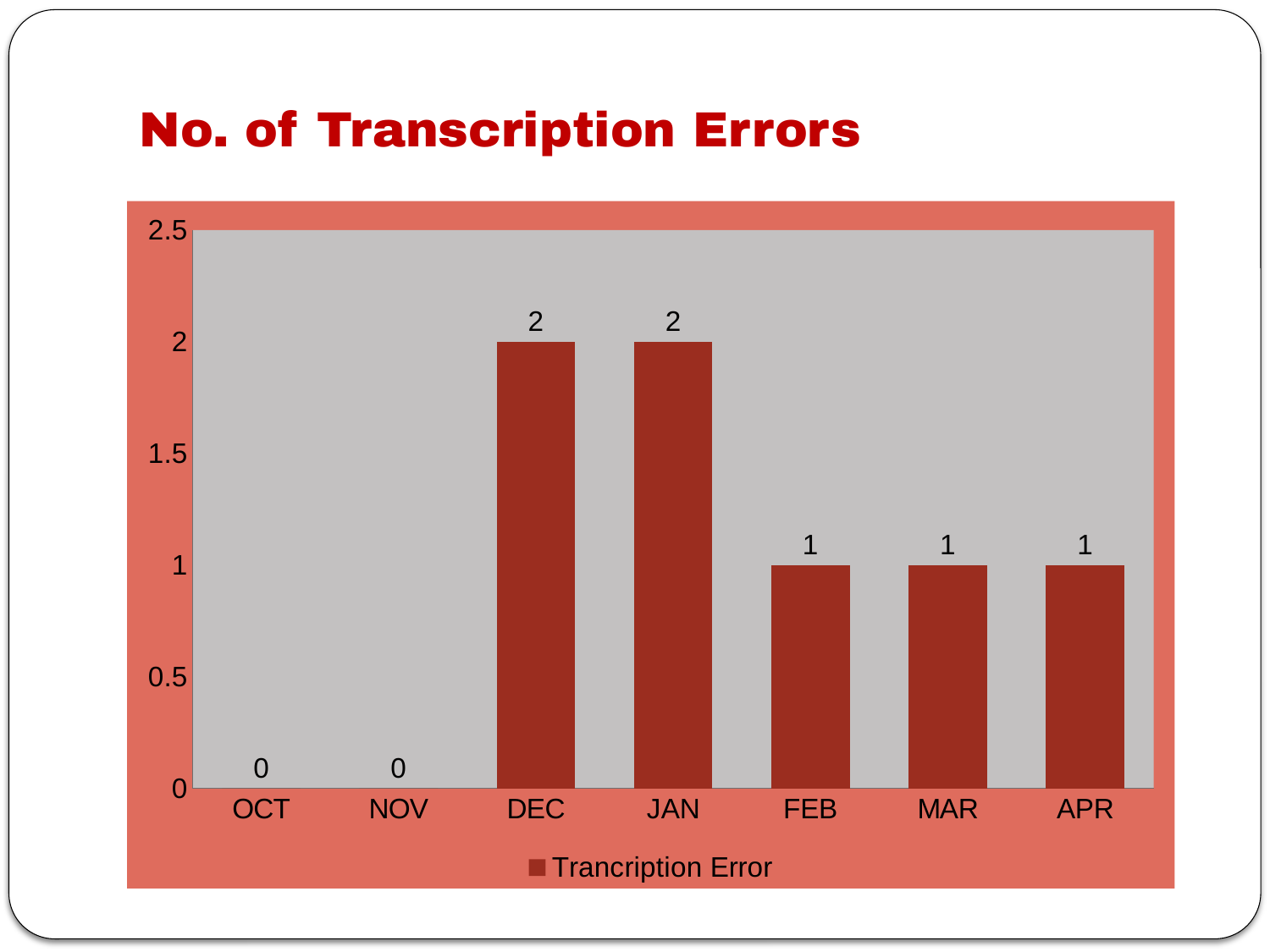

# No. of Transcription Errors

### Chart

| Category | Trancription Error |
|---|---|
| OCT | 0.0 |
| NOV | 0.0 |
| DEC | 2.0 |
| JAN | 2.0 |
| FEB | 1.0 |
| MAR | 1.0 |
| APR | 1.0 |